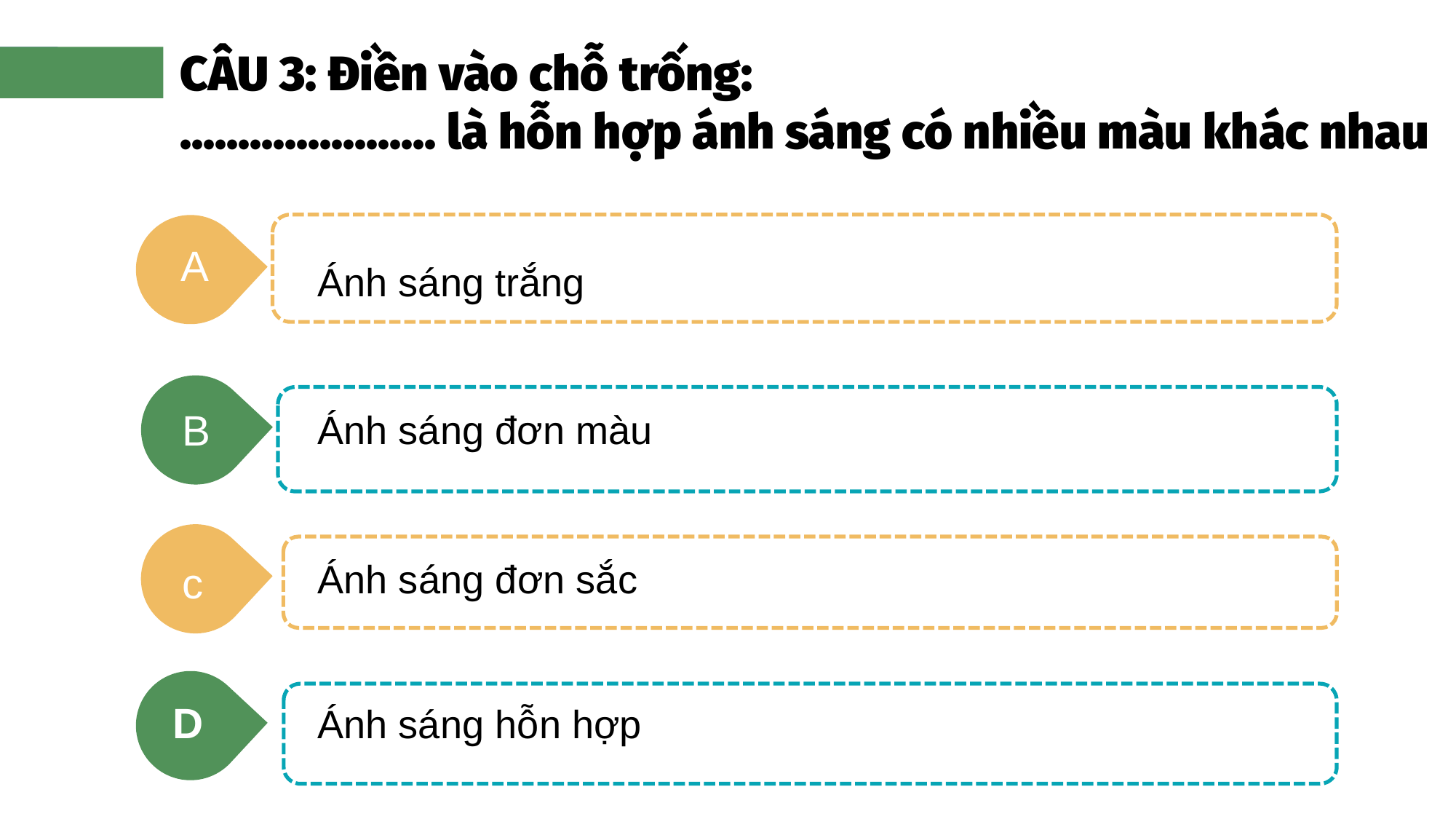

CÂU 3: Điền vào chỗ trống:
…………………. là hỗn hợp ánh sáng có nhiều màu khác nhau

Ánh sáng trắng
A

B
Ánh sáng đơn màu

Ánh sáng đơn sắc
c

D
Ánh sáng hỗn hợp